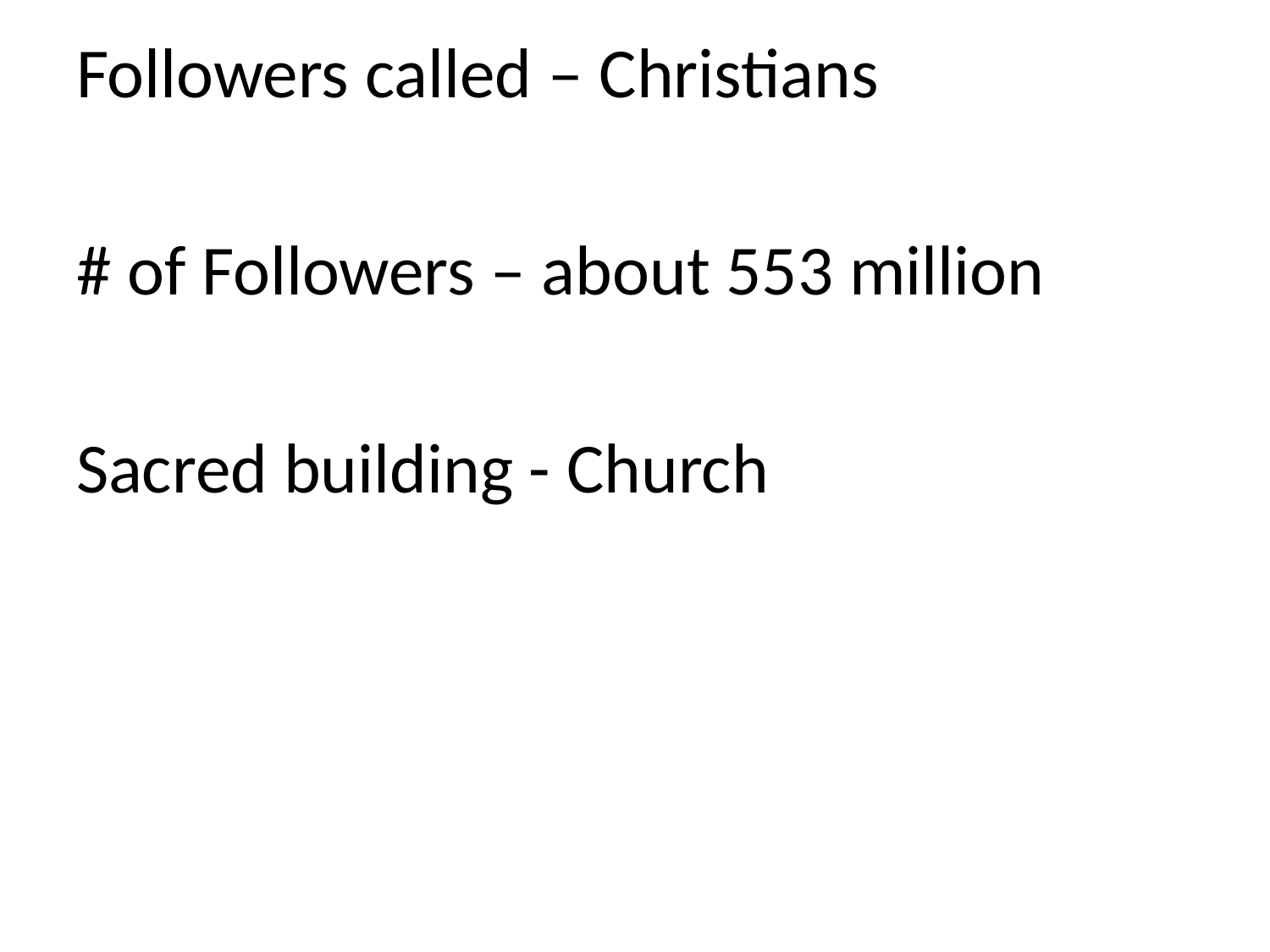

Followers called – Christians

# of Followers – about 553 million

Sacred building - Church